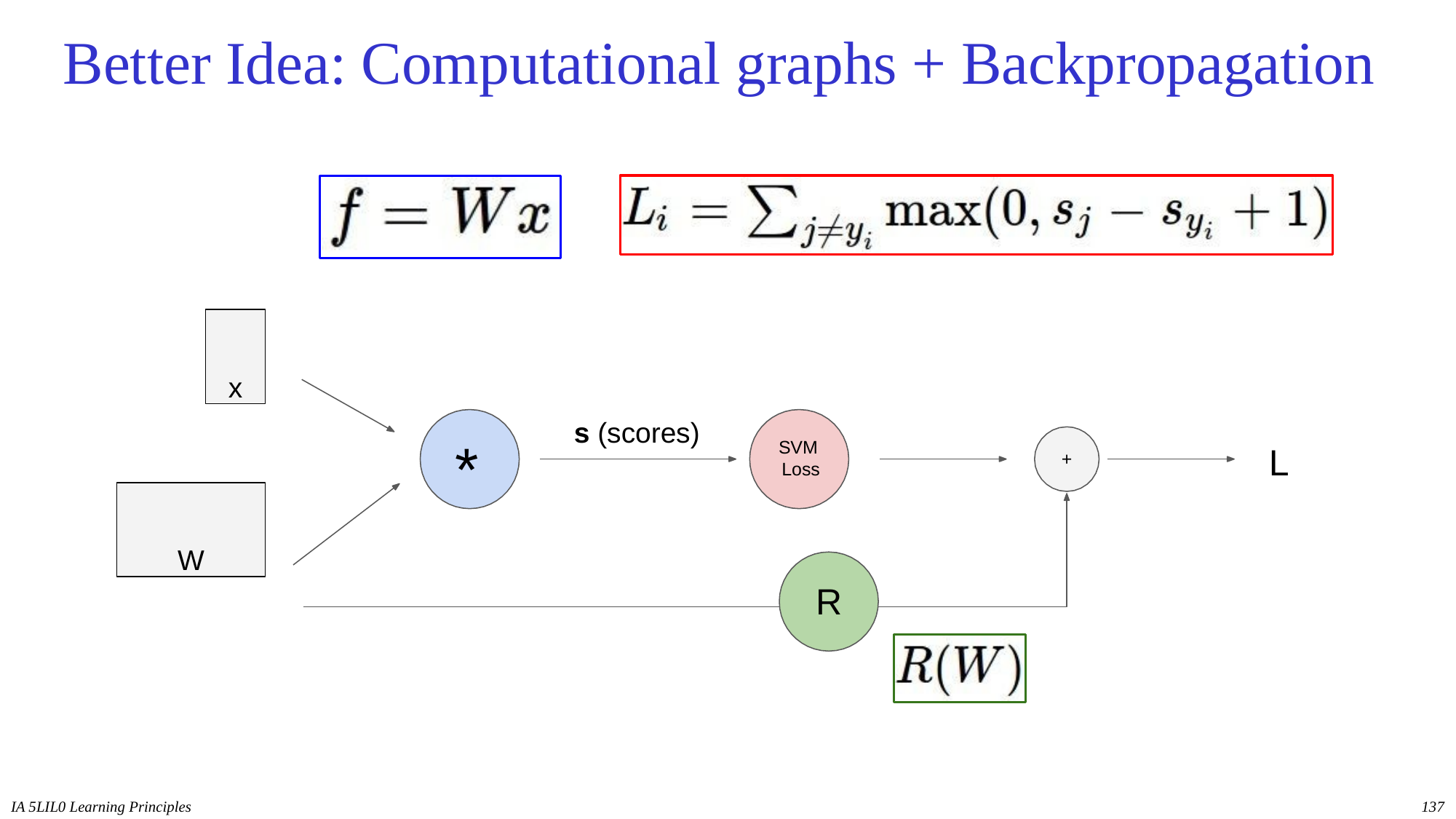

Better Idea: Computational graphs + Backpropagation

x

s (scores)

*
SVM Loss
L
+

W

R

IA 5LIL0 Learning Principles
137